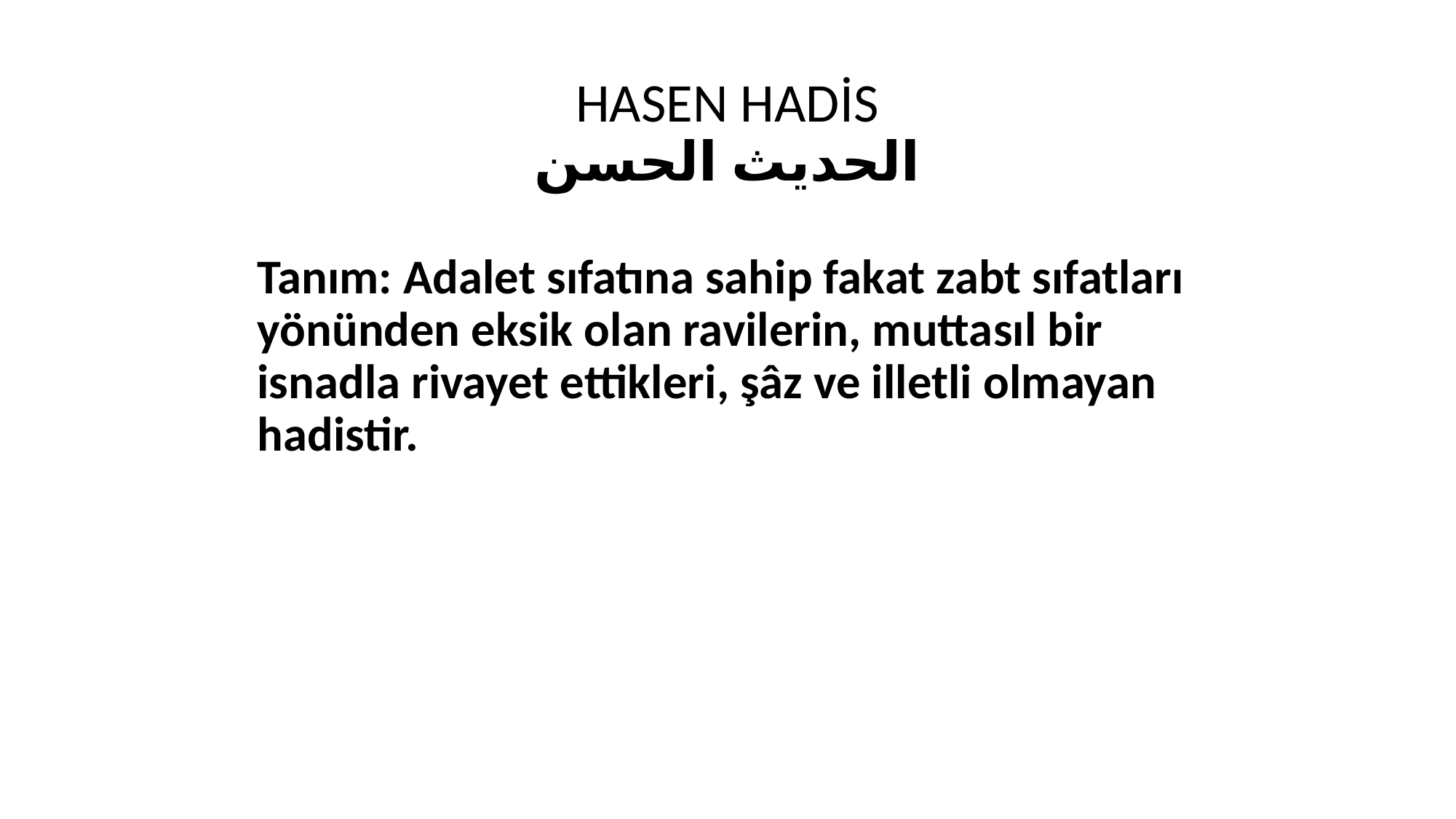

# HASEN HADİS الحديث الحسن
Tanım: Adalet sıfatına sahip fakat zabt sıfatları yönünden eksik olan ravilerin, muttasıl bir isnadla rivayet ettikleri, şâz ve illetli olmayan hadistir.